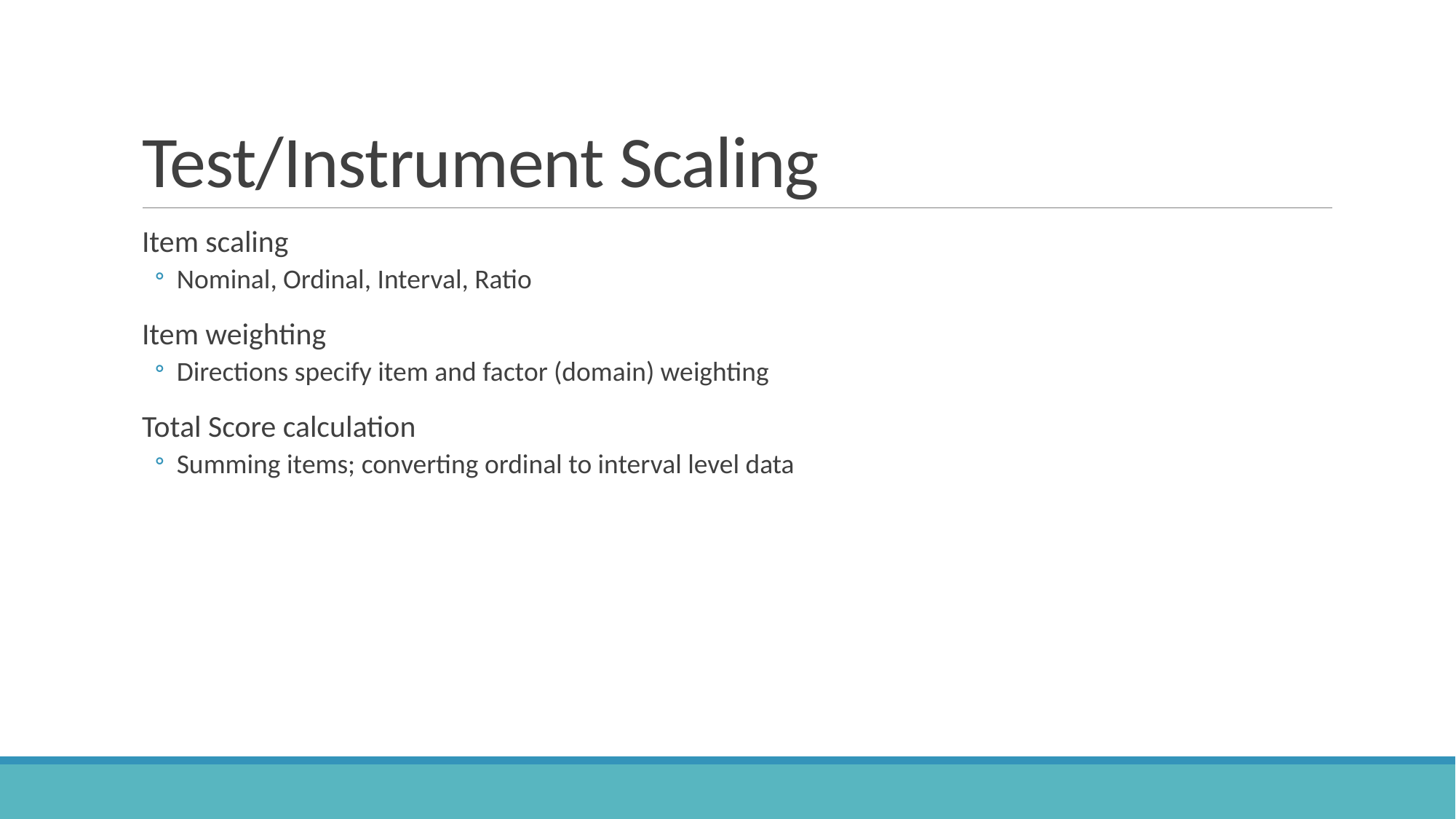

# Test/Instrument Scaling
Item scaling
Nominal, Ordinal, Interval, Ratio
Item weighting
Directions specify item and factor (domain) weighting
Total Score calculation
Summing items; converting ordinal to interval level data